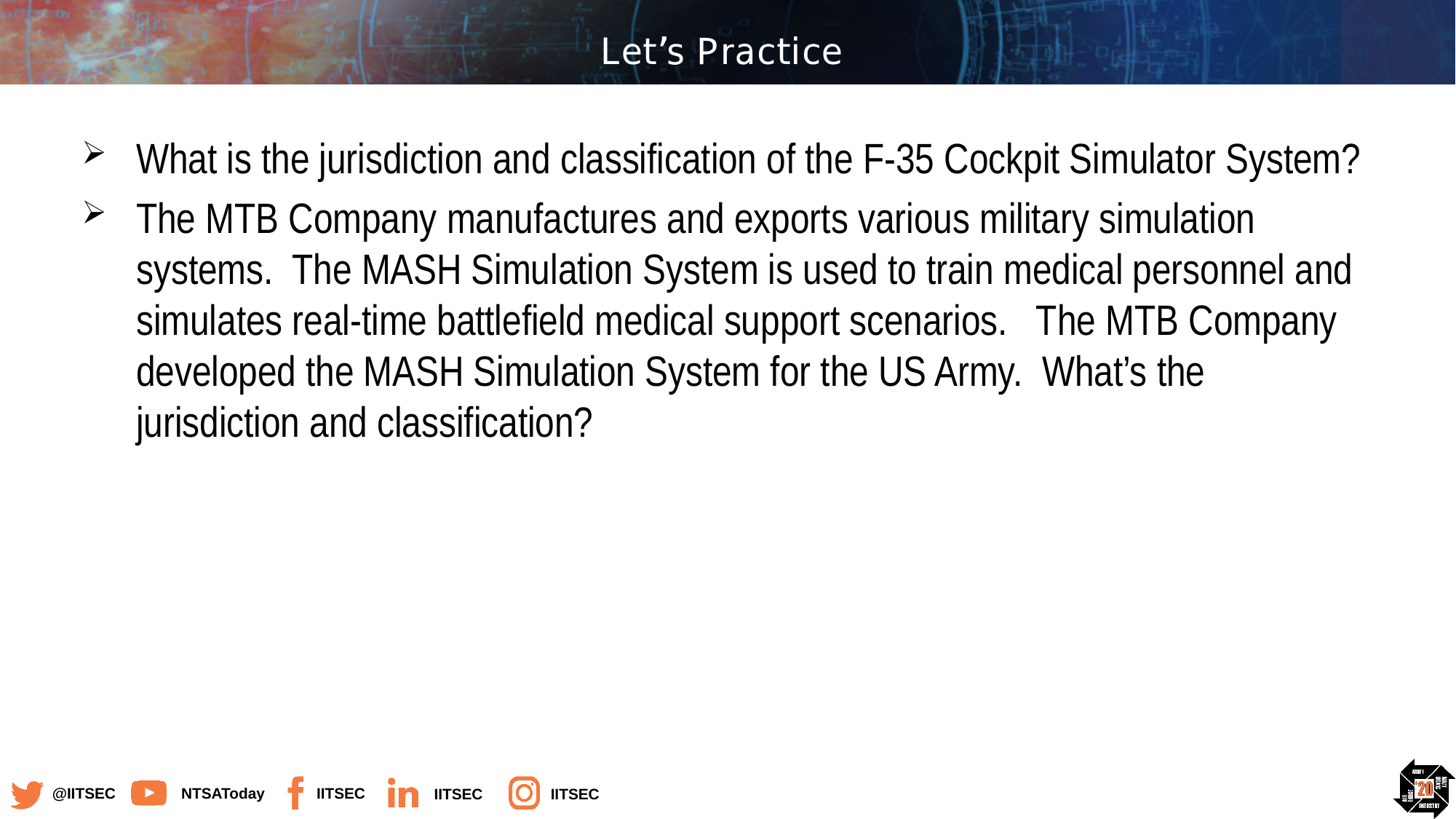

# Let’s Practice
What is the jurisdiction and classification of the F-35 Cockpit Simulator System?
The MTB Company manufactures and exports various military simulation systems.  The MASH Simulation System is used to train medical personnel and simulates real-time battlefield medical support scenarios.   The MTB Company developed the MASH Simulation System for the US Army.  What’s the jurisdiction and classification?